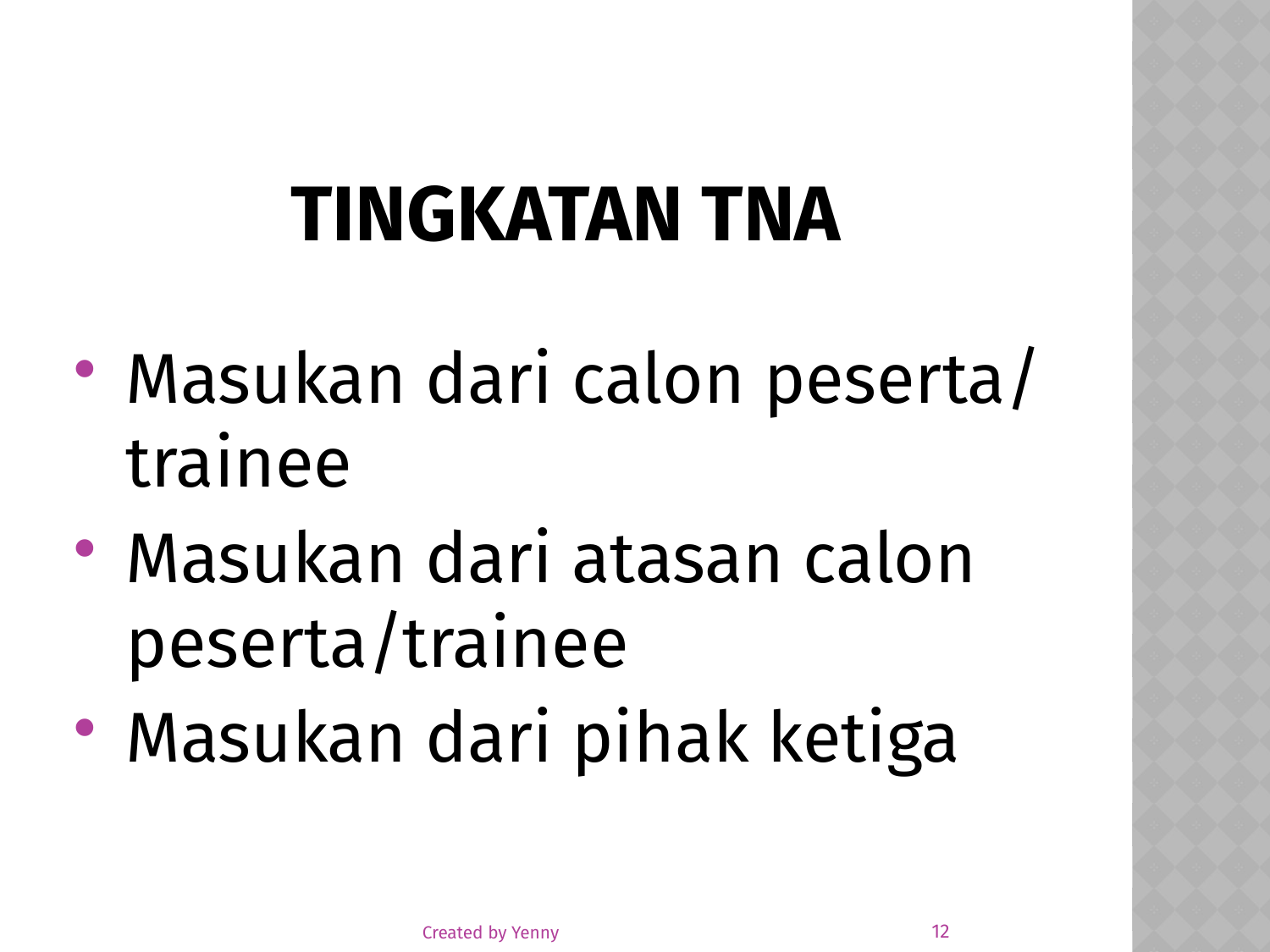

# Tingkatan TNA
Masukan dari calon peserta/ trainee
Masukan dari atasan calon peserta/trainee
Masukan dari pihak ketiga
12
Created by Yenny